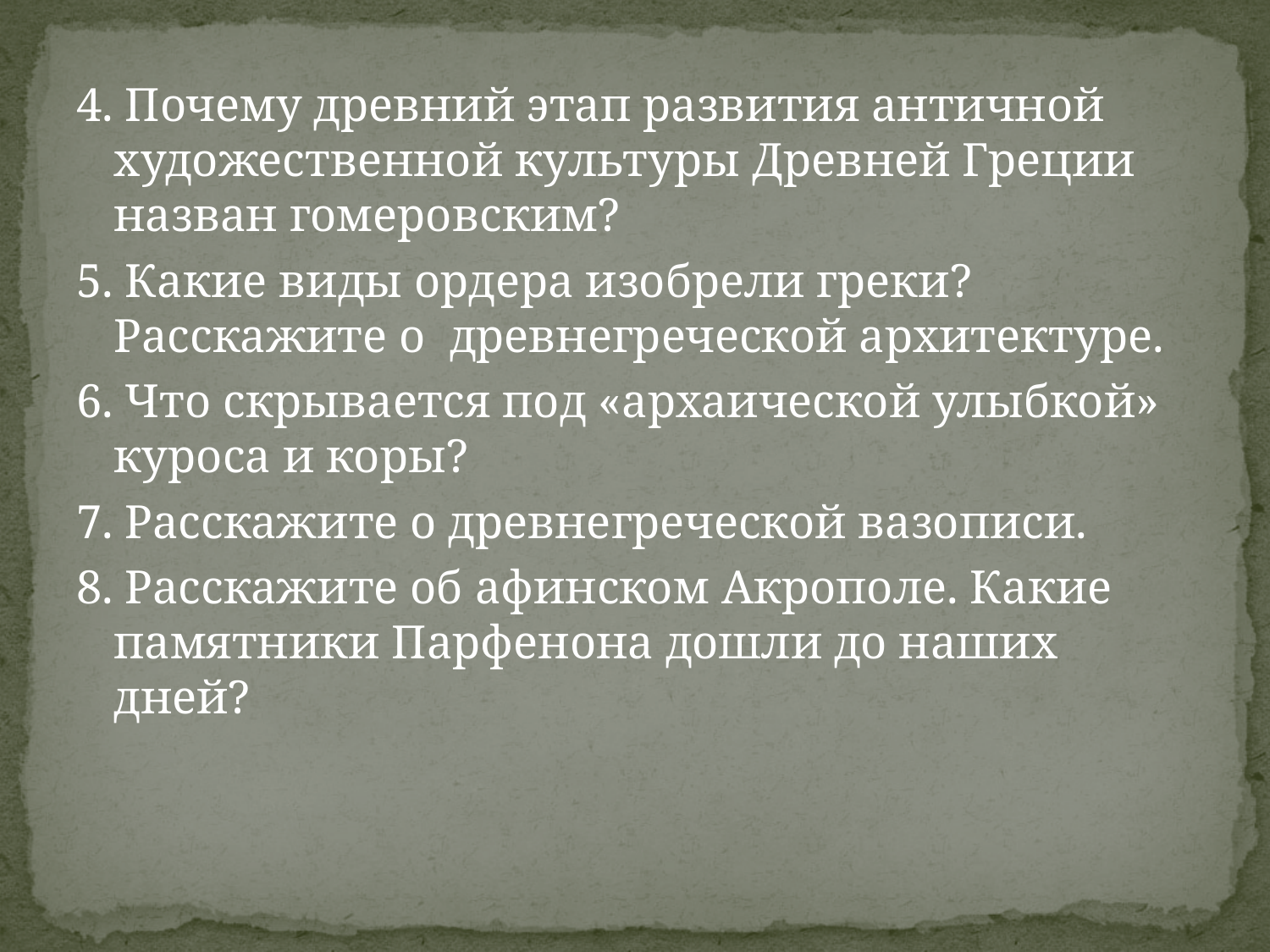

#
4. Почему древний этап развития античной художественной культуры Древней Греции назван гомеровским?
5. Какие виды ордера изобрели греки? Расскажите о  древнегреческой архитектуре.
6. Что скрывается под «архаической улыбкой» куроса и коры?
7. Расскажите о древнегреческой вазописи.
8. Расскажите об афинском Акрополе. Какие памятники Парфенона дошли до наших дней?